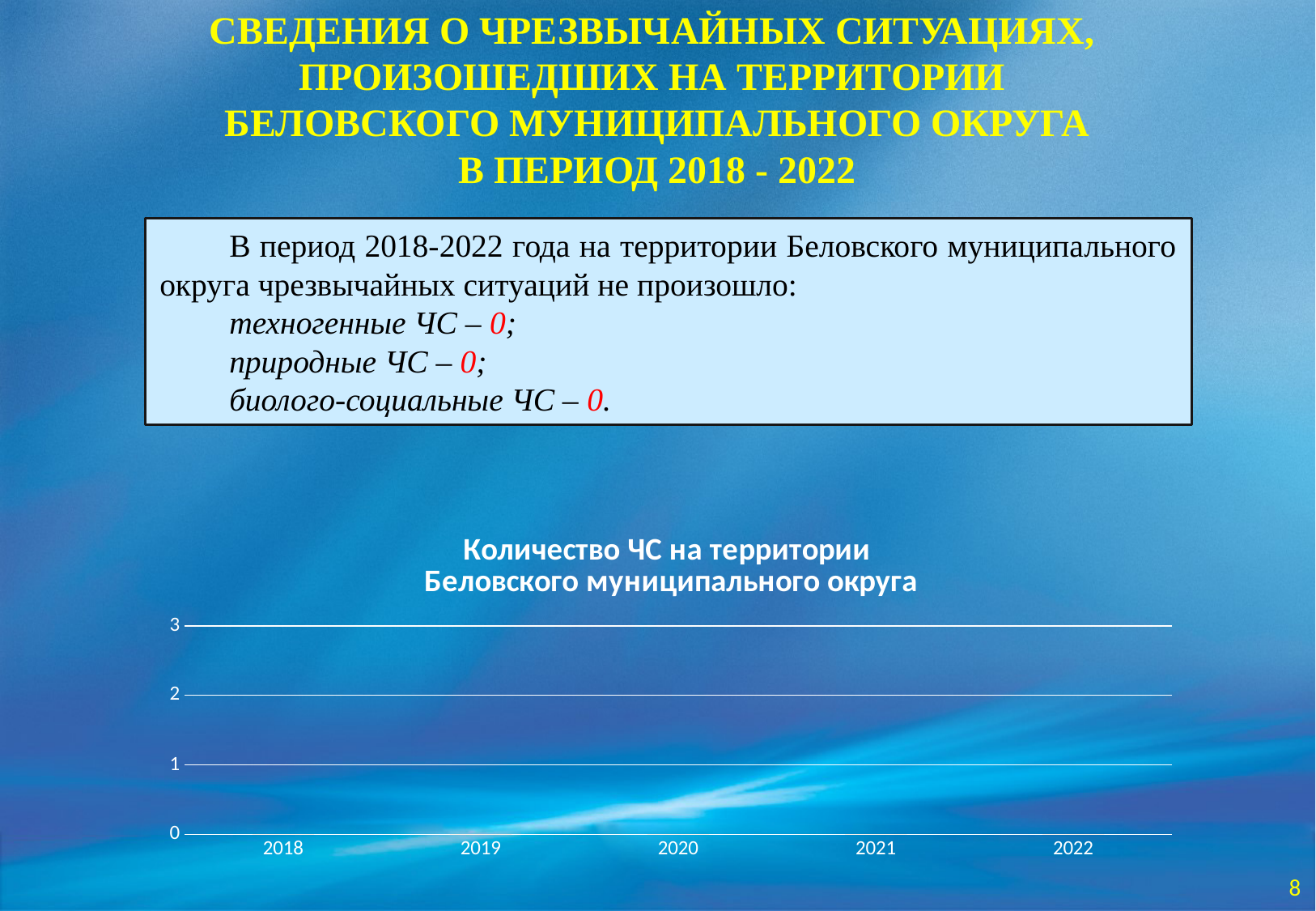

СВЕДЕНИЯ О ЧРЕЗВЫЧАЙНЫХ СИТУАЦИЯХ,
ПРОИЗОШЕДШИХ НА ТЕРРИТОРИИ
БЕЛОВСКОГО МУНИЦИПАЛЬНОГО ОКРУГА
В ПЕРИОД 2018 - 2022

В период 2018-2022 года на территории Беловского муниципального округа чрезвычайных ситуаций не произошло:
техногенные ЧС – 0;
природные ЧС – 0;
биолого-социальные ЧС – 0.

### Chart: Количество ЧС на территории
Беловского муниципального округа

| Category | Количество ЧС |
|---|---|
| 2018 | 0.0 |
| 2019 | 0.0 |
| 2020 | 0.0 |
| 2021 | 0.0 |
| 2022 | 0.0 |
8